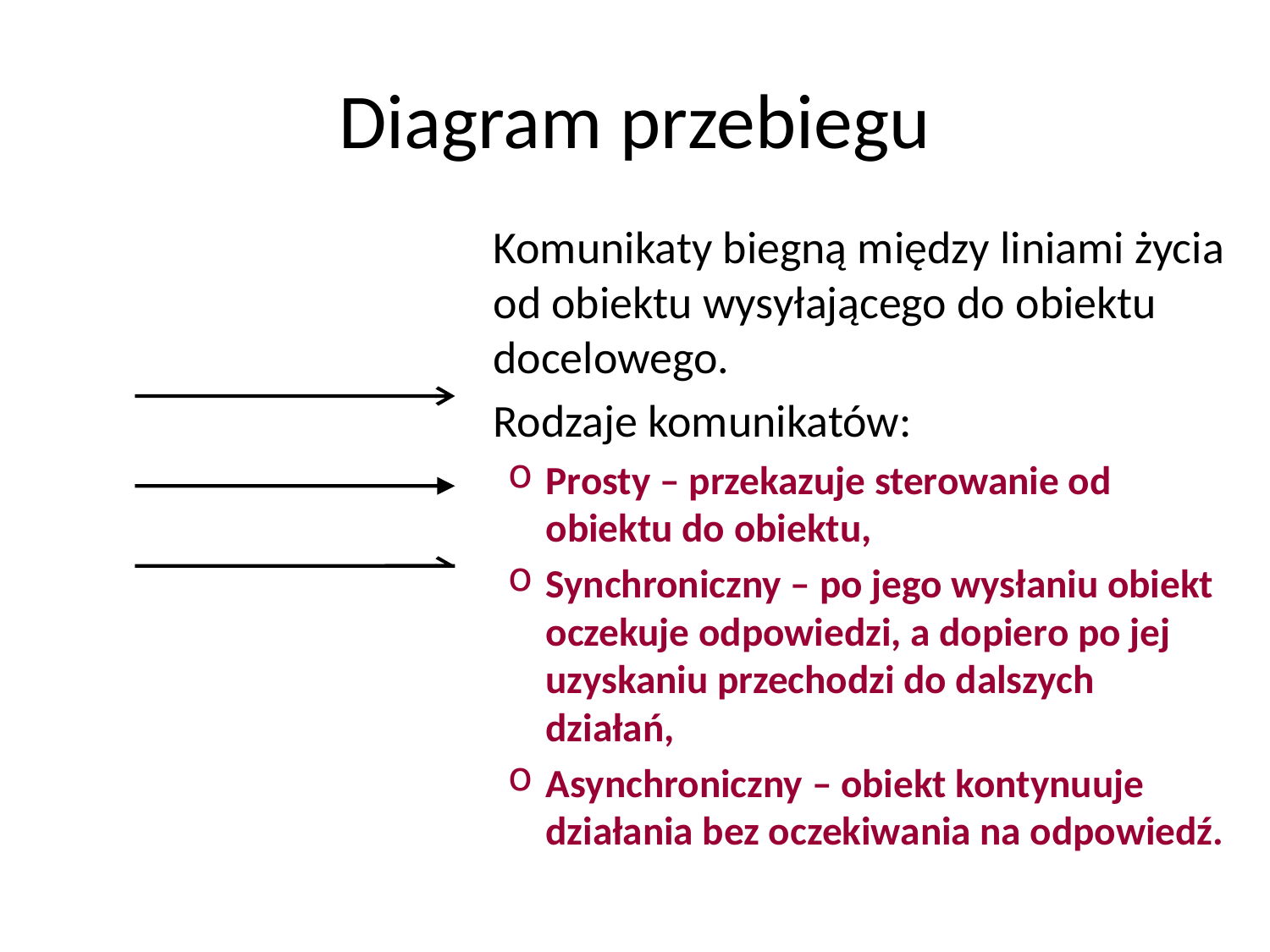

# Diagram przebiegu
	Komunikaty biegną między liniami życia od obiektu wysyłającego do obiektu docelowego.
	Rodzaje komunikatów:
Prosty – przekazuje sterowanie od obiektu do obiektu,
Synchroniczny – po jego wysłaniu obiekt oczekuje odpowiedzi, a dopiero po jej uzyskaniu przechodzi do dalszych działań,
Asynchroniczny – obiekt kontynuuje działania bez oczekiwania na odpowiedź.